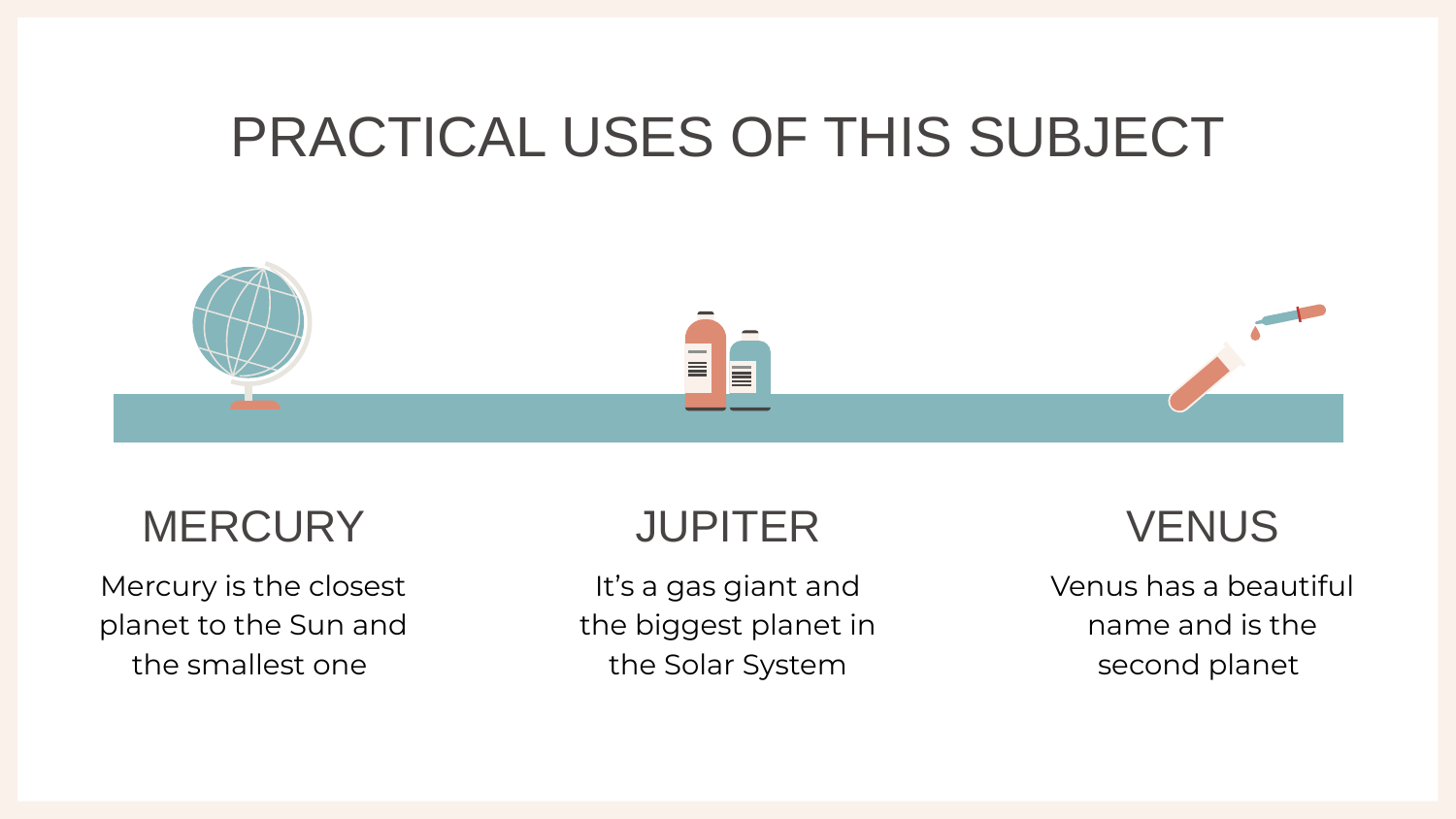

# PRACTICAL USES OF THIS SUBJECT

MERCURY
JUPITER
VENUS
Mercury is the closest planet to the Sun and the smallest one
It’s a gas giant and the biggest planet in the Solar System
Venus has a beautiful name and is the second planet